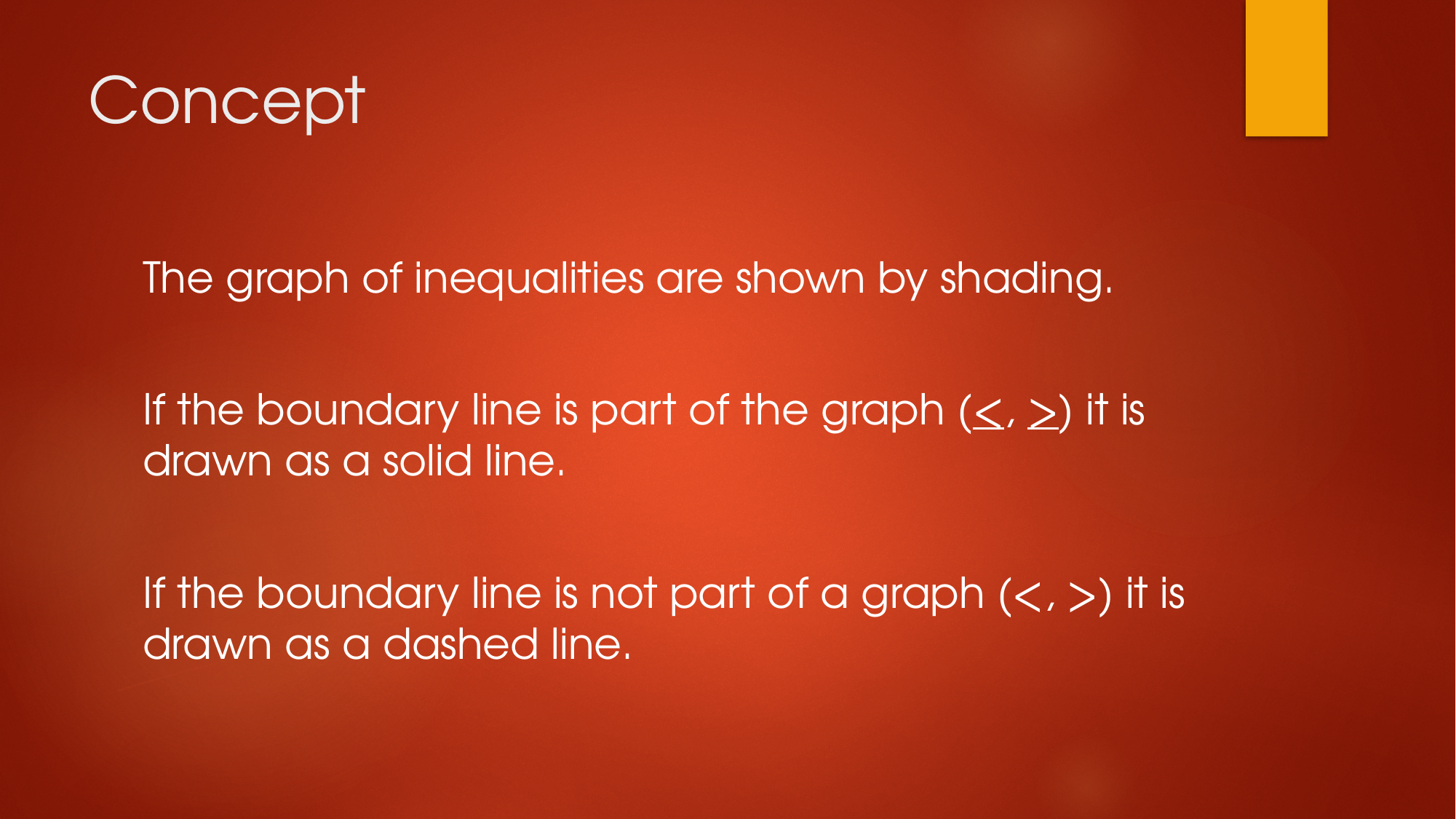

# Concept
The graph of inequalities are shown by shading.

If the boundary line is part of the graph (<, >) it is drawn as a solid line.

If the boundary line is not part of a graph (<, >) it is drawn as a dashed line.